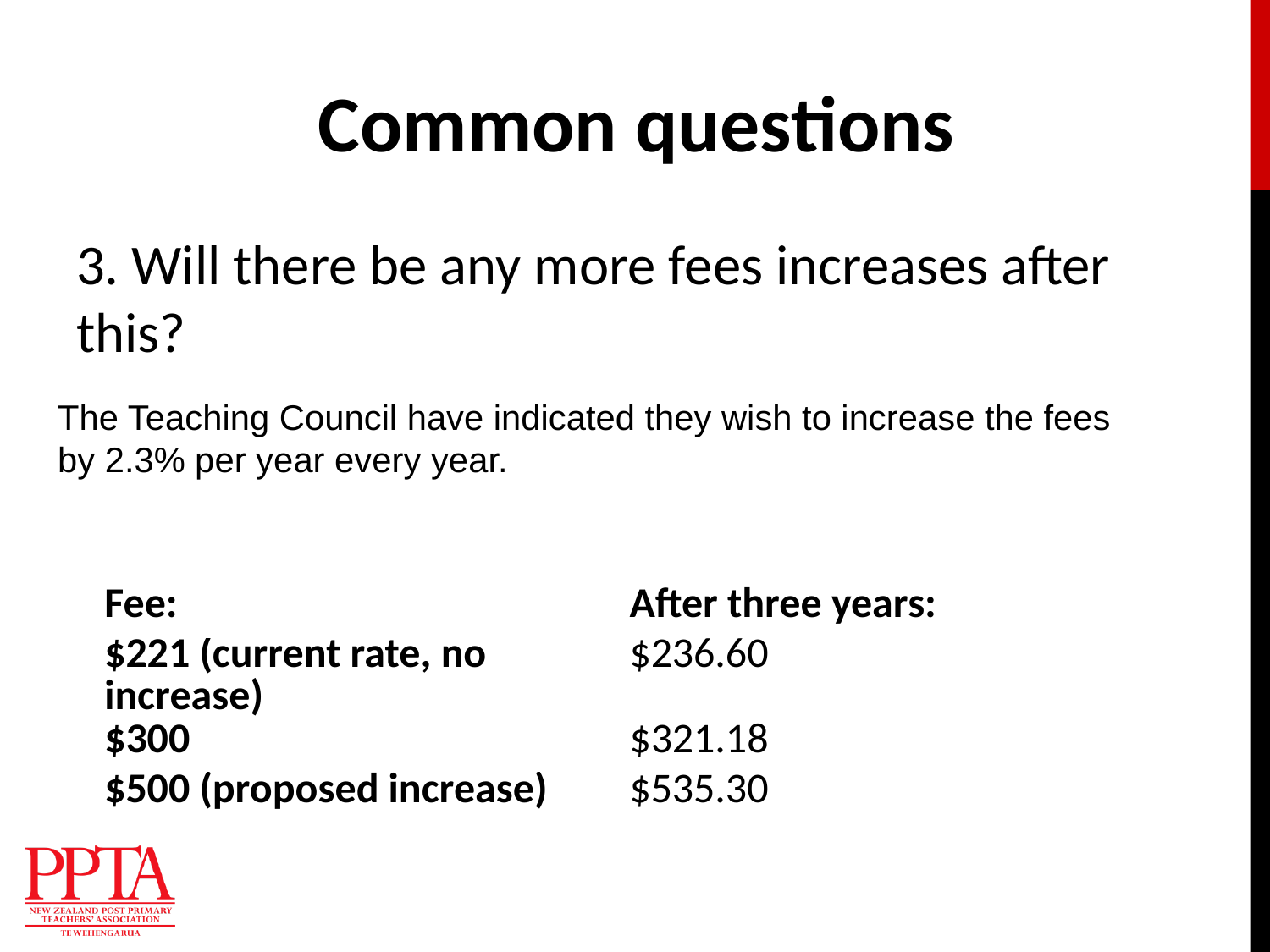

Common questions

3. Will there be any more fees increases after this?

The Teaching Council have indicated they wish to increase the fees by 2.3% per year every year.
| Fee: | After three years: |
| --- | --- |
| $221 (current rate, no increase) | $236.60 |
| $300 | $321.18 |
| $500 (proposed increase) | $535.30 |